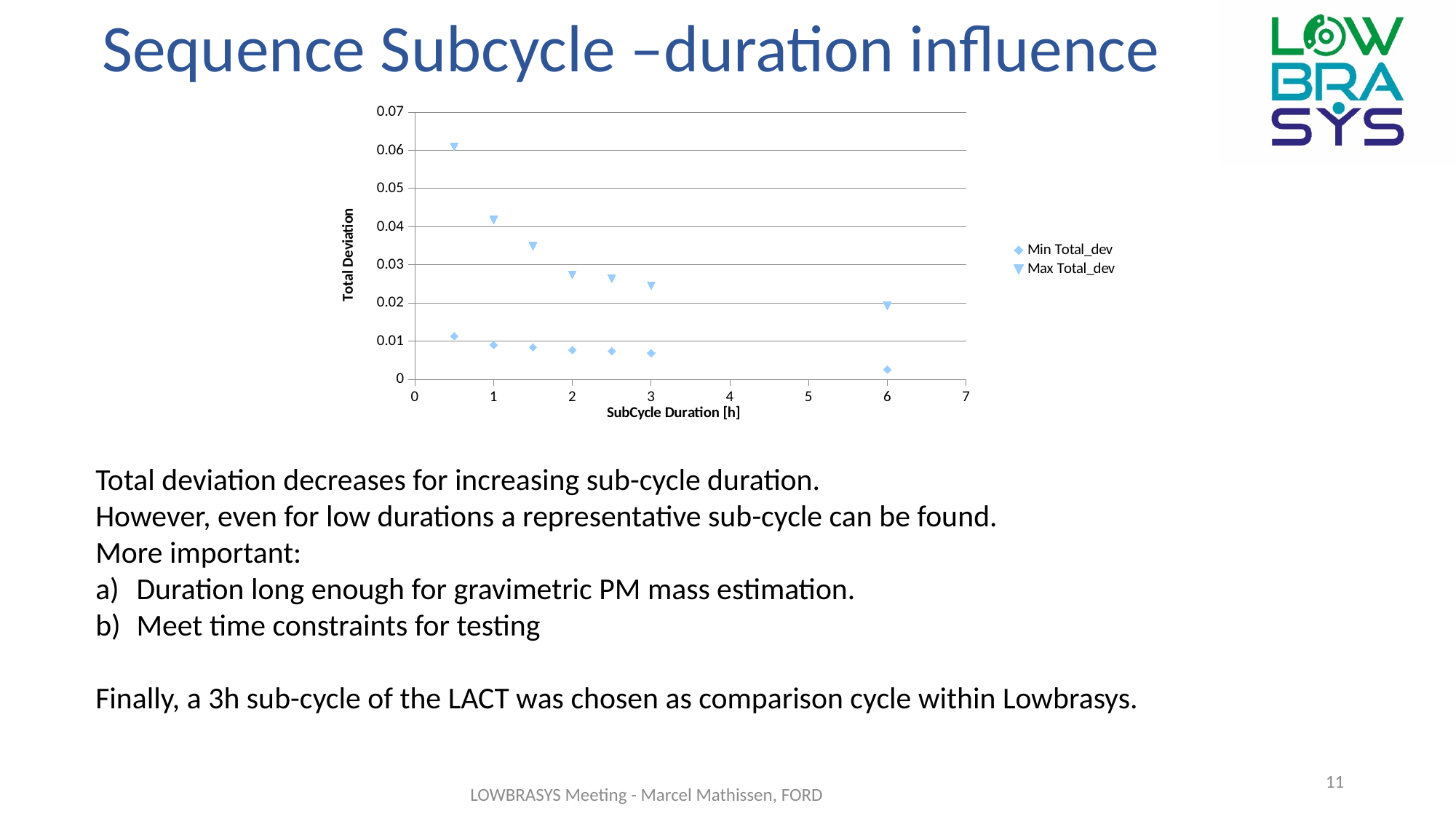

# Sequence Subcycle –duration influence

### Chart

| Category |  |  |
|---|---|---|
Total deviation decreases for increasing sub-cycle duration.
However, even for low durations a representative sub-cycle can be found.
More important:
Duration long enough for gravimetric PM mass estimation.
Meet time constraints for testing

Finally, a 3h sub-cycle of the LACT was chosen as comparison cycle within Lowbrasys.

11
LOWBRASYS Meeting - Marcel Mathissen, FORD